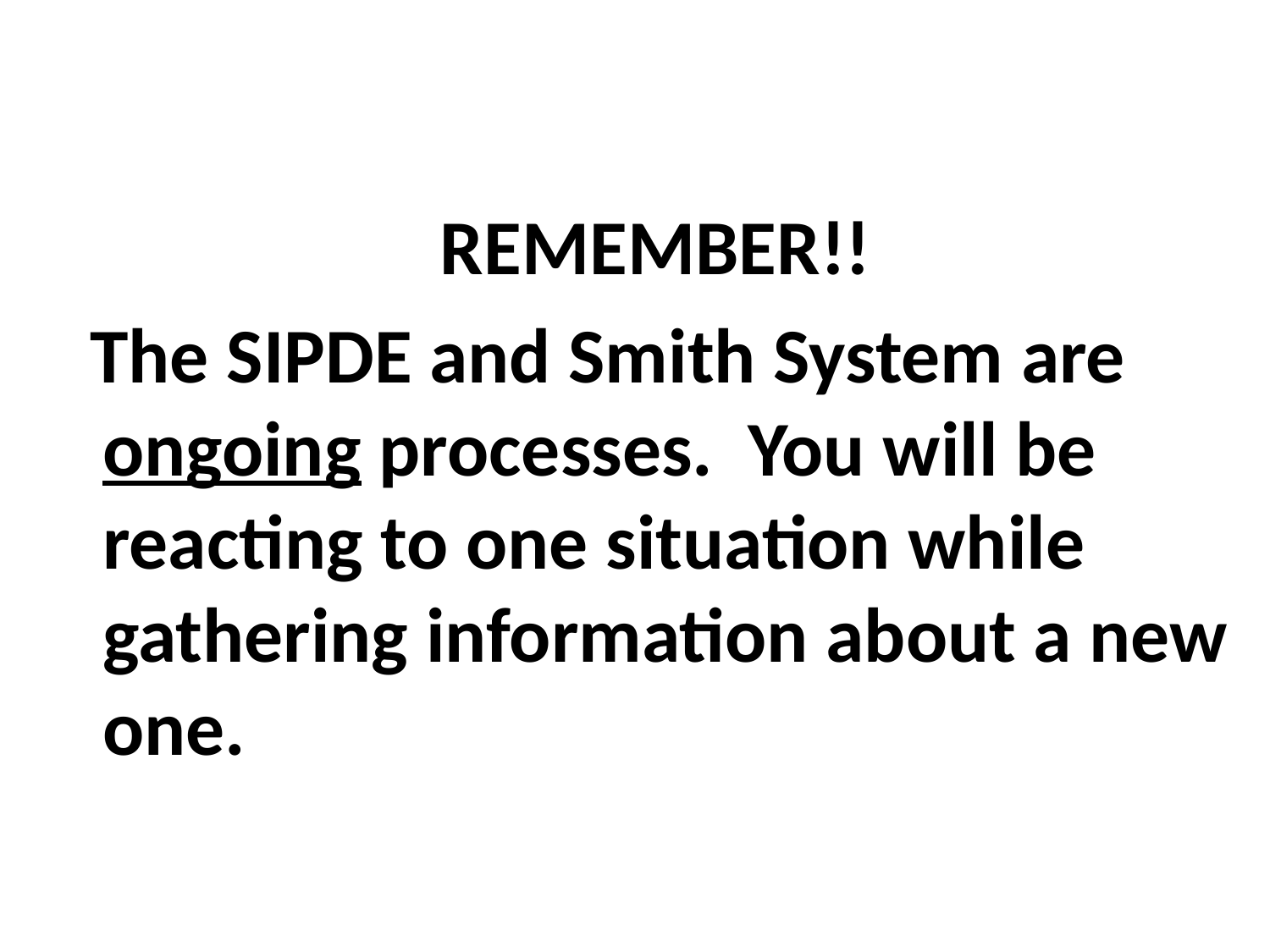

REMEMBER!!
  The SIPDE and Smith System are ongoing processes.  You will be reacting to one situation while gathering information about a new one.